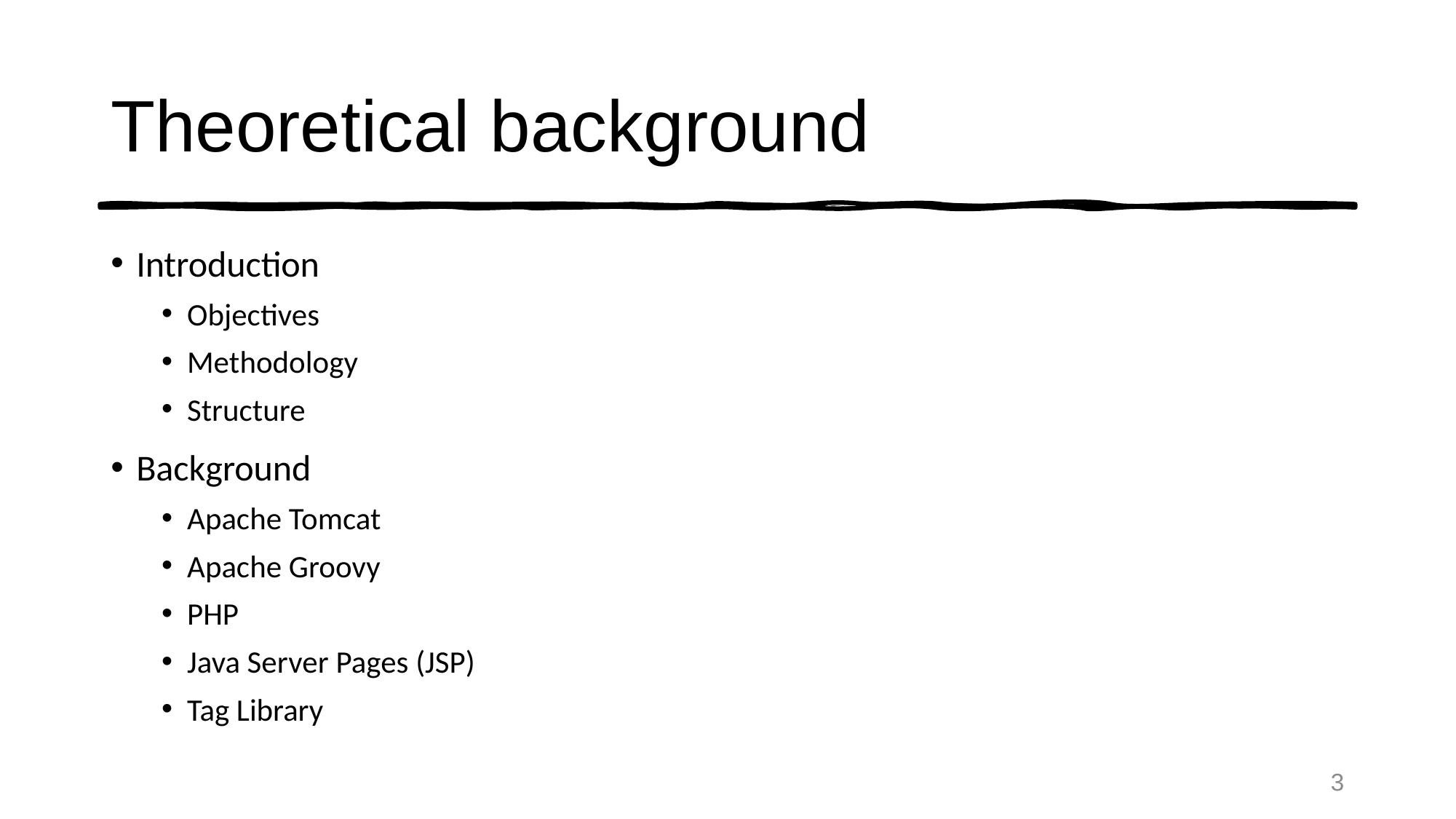

# Theoretical background
Introduction
Objectives
Methodology
Structure
Background
Apache Tomcat
Apache Groovy
PHP
Java Server Pages (JSP)
Tag Library
3